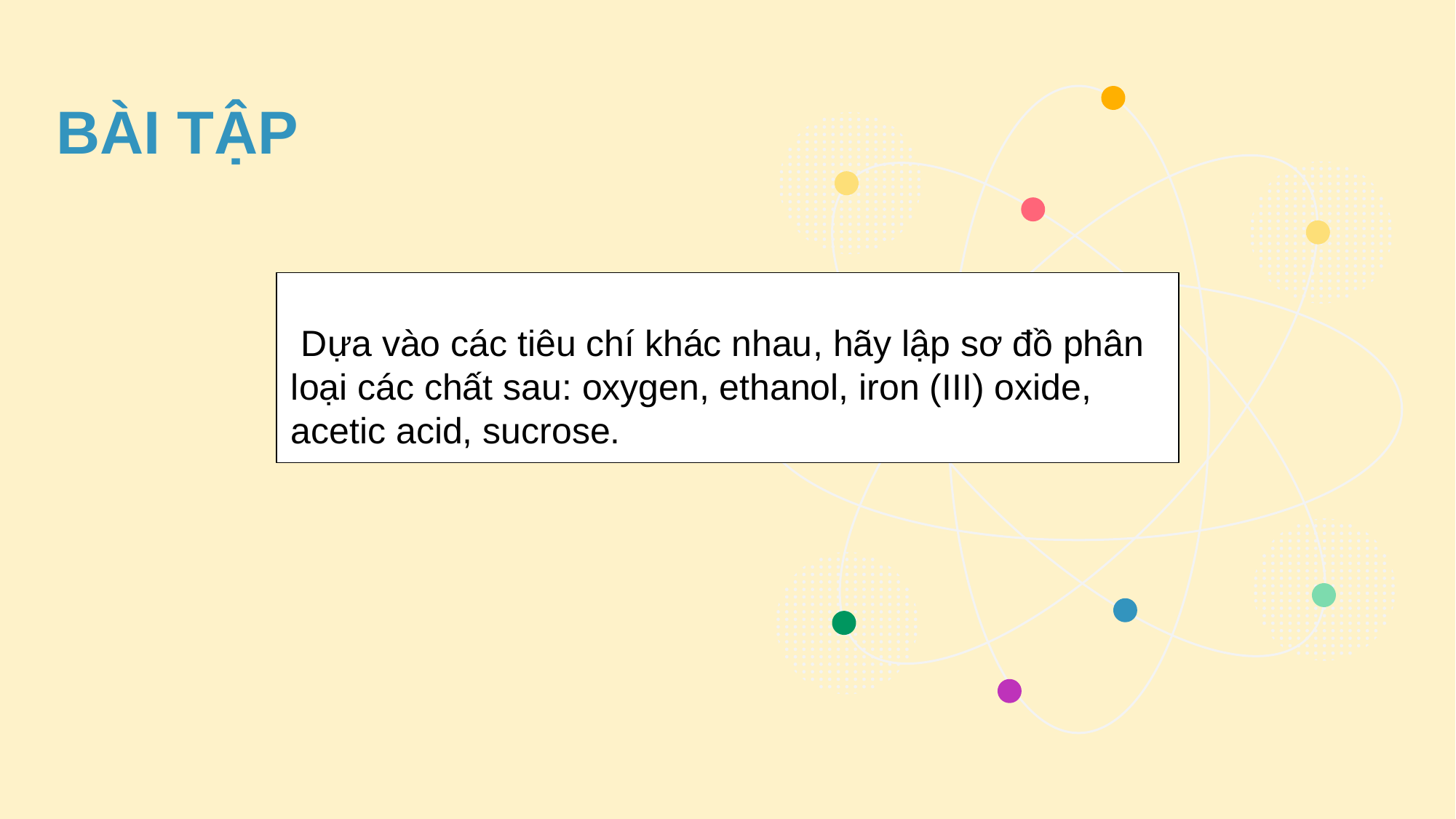

BÀI TẬP
# Dựa vào các tiêu chí khác nhau, hãy lập sơ đồ phân loại các chất sau: oxygen, ethanol, iron (III) oxide, acetic acid, sucrose.